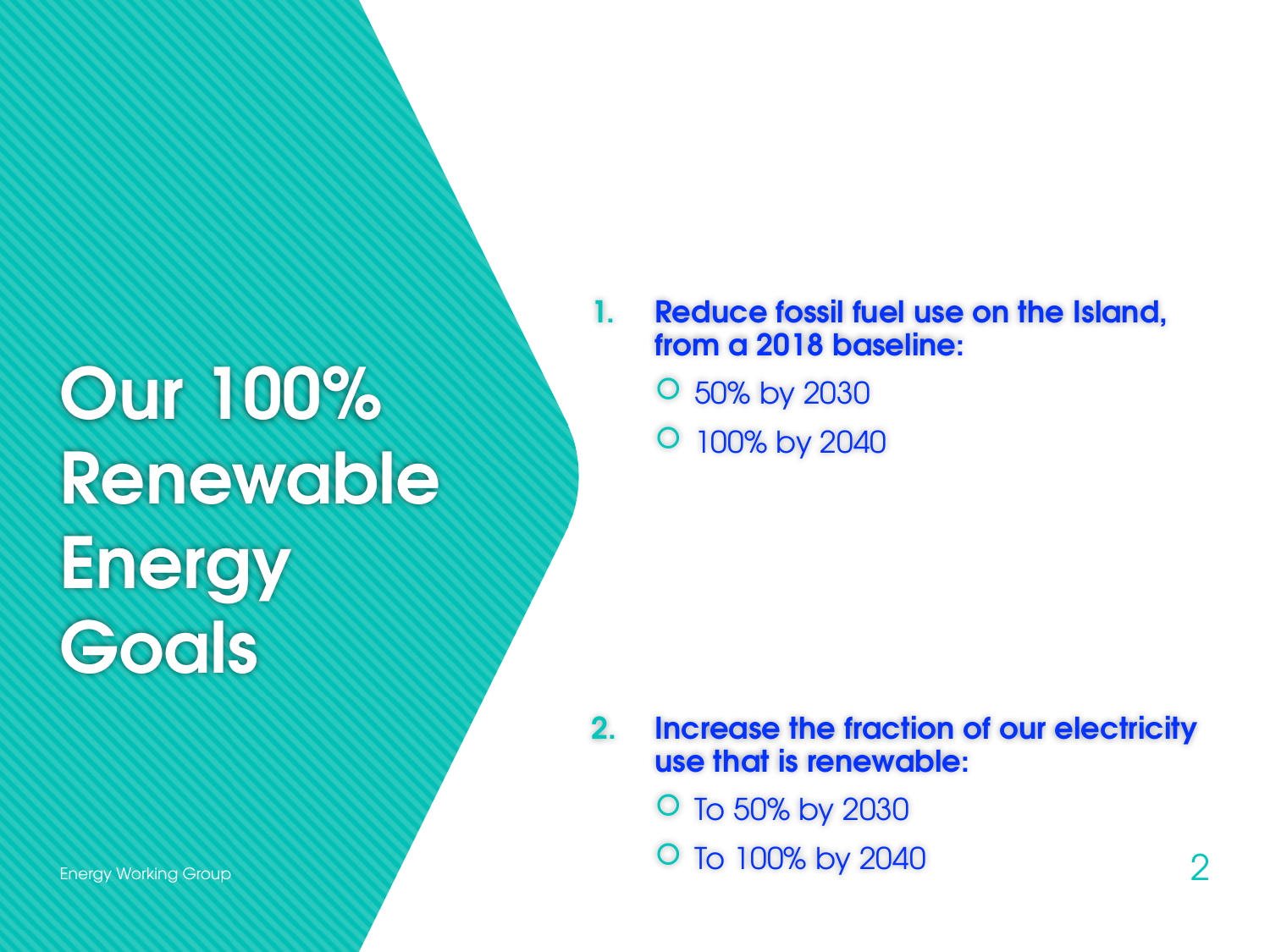

Reduce fossil fuel use on the Island, from a 2018 baseline:
50% by 2030
100% by 2040

Increase the fraction of our electricity use that is renewable:
To 50% by 2030
To 100% by 2040

# Our 100% Renewable Energy Goals
2
Energy Working Group